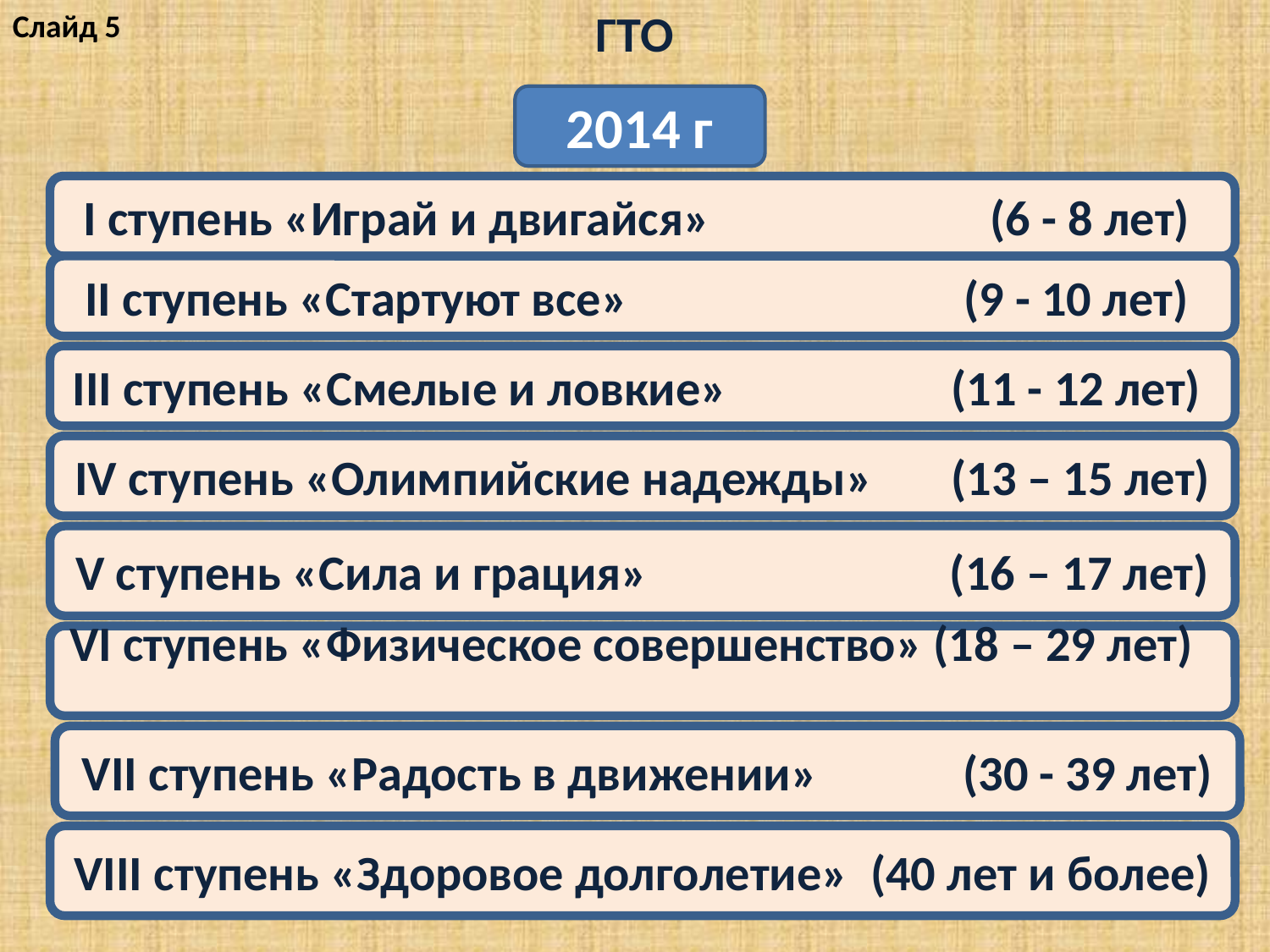

Слайд 5
ГТО
2014 г
I ступень «Играй и двигайся»                         (6 - 8 лет)
II ступень «Стартуют все»                              (9 - 10 лет)
III ступень «Смелые и ловкие»                    (11 - 12 лет)
IV ступень «Олимпийские надежды»       (13 – 15 лет)
V ступень «Сила и грация»                           (16 – 17 лет)
VI ступень «Физическое совершенство» (18 – 29 лет)
VII ступень «Радость в движении»             (30 - 39 лет)
VIII ступень «Здоровое долголетие»  (40 лет и более)